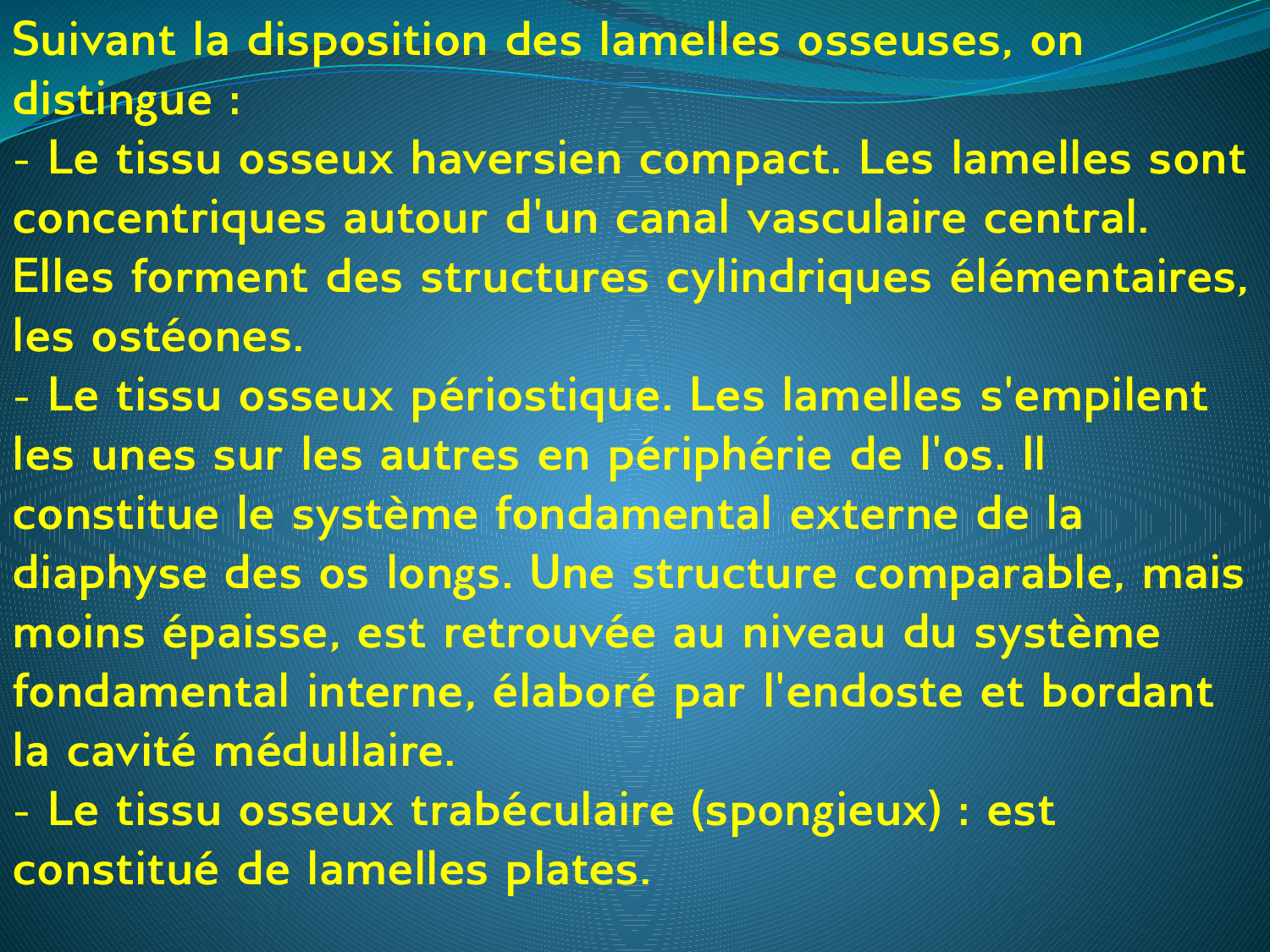

Suivant la disposition des lamelles osseuses, on distingue :
- Le tissu osseux haversien compact. Les lamelles sont concentriques autour d'un canal vasculaire central. Elles forment des structures cylindriques élémentaires, les ostéones.
- Le tissu osseux périostique. Les lamelles s'empilent les unes sur les autres en périphérie de l'os. Il constitue le système fondamental externe de la diaphyse des os longs. Une structure comparable, mais moins épaisse, est retrouvée au niveau du système fondamental interne, élaboré par l'endoste et bordant la cavité médullaire.
- Le tissu osseux trabéculaire (spongieux) : est constitué de lamelles plates.